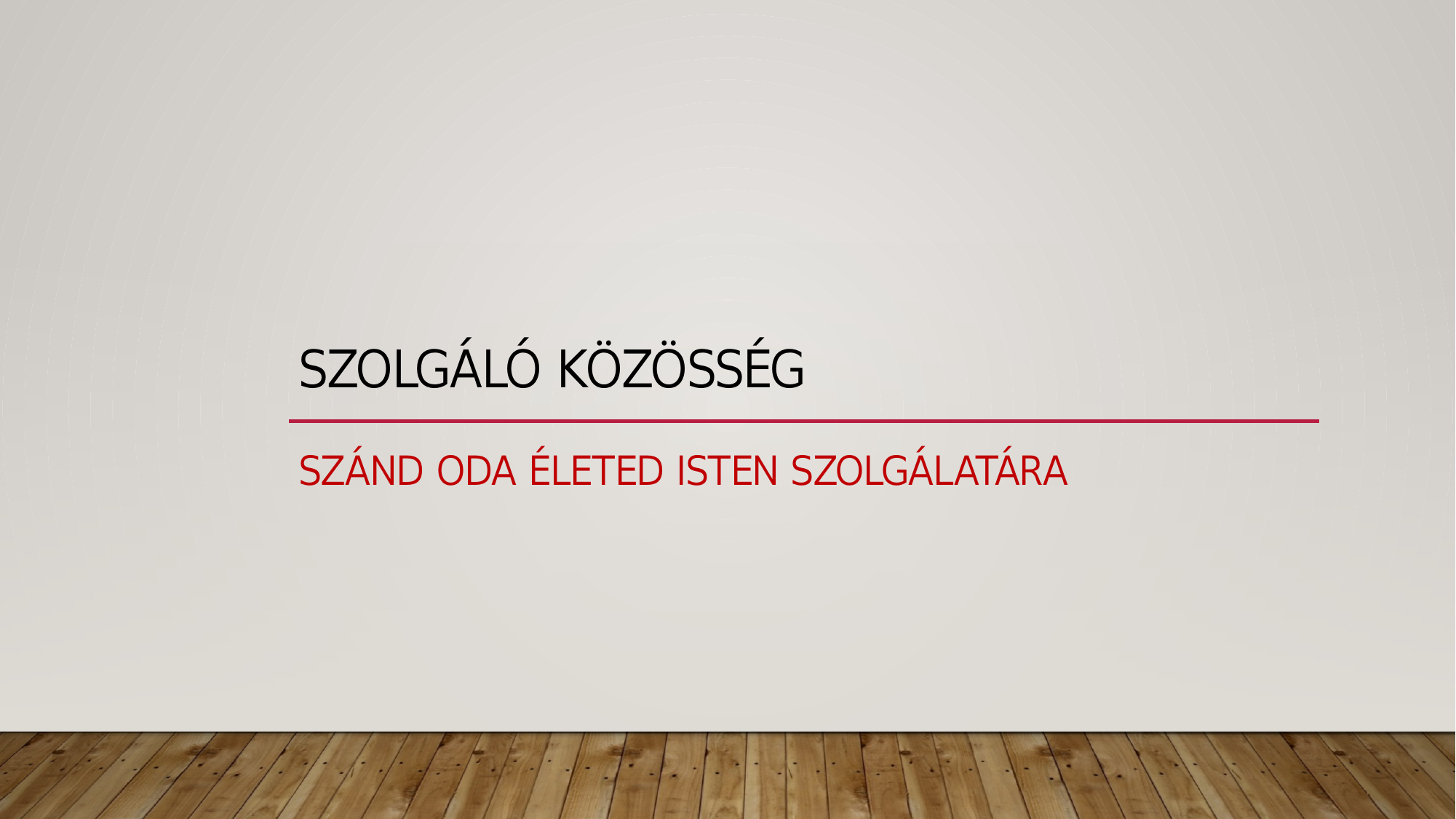

# Szolgáló közösség
Szánd oda életed isten szolgálatára